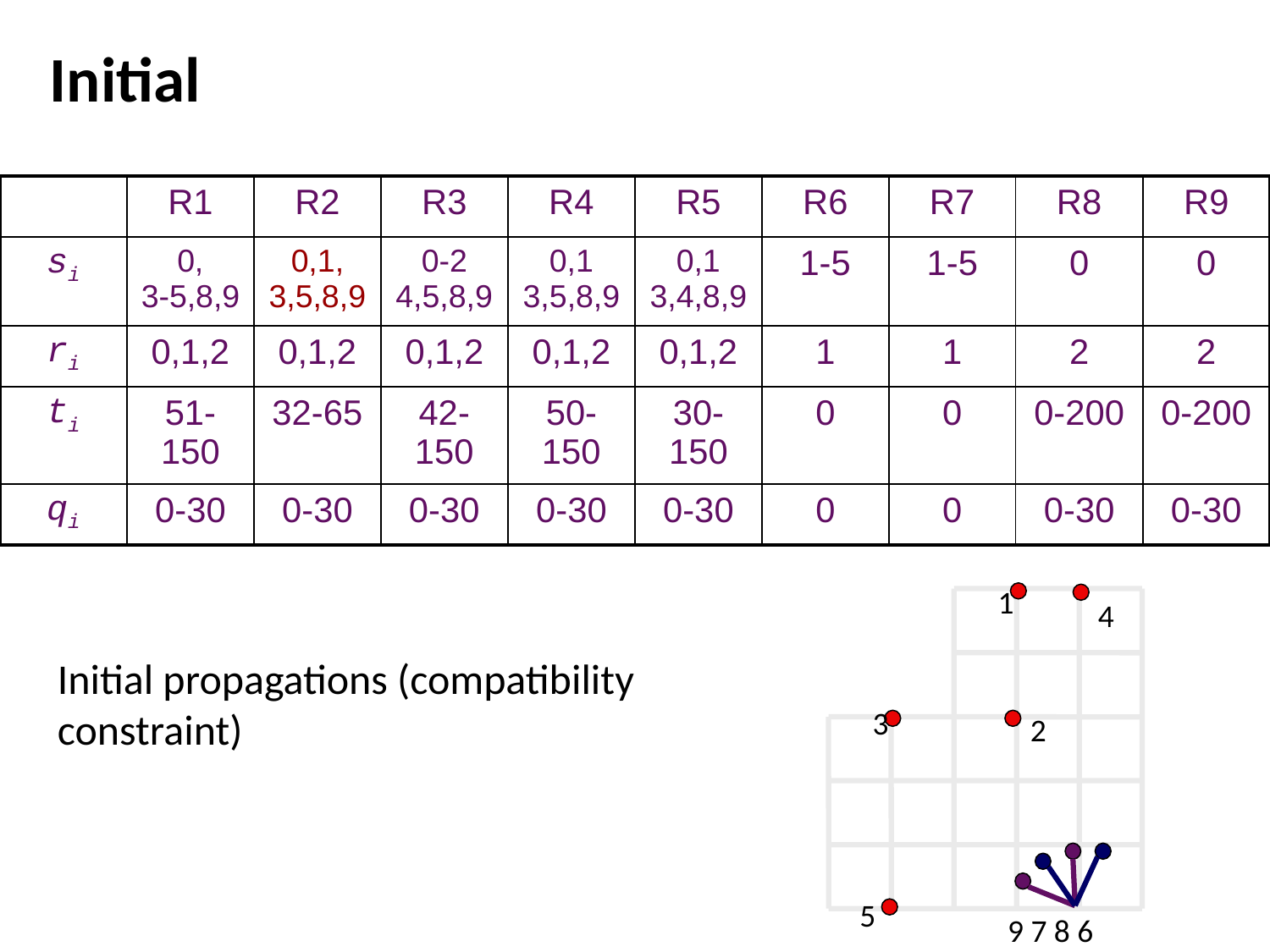

# Initial
|  | R1 | R2 | R3 | R4 | R5 | R6 | R7 | R8 | R9 |
| --- | --- | --- | --- | --- | --- | --- | --- | --- | --- |
| si | 0, 3-5,8,9 | 0,1, 3,5,8,9 | 0-2 4,5,8,9 | 0,1 3,5,8,9 | 0,1 3,4,8,9 | 1-5 | 1-5 | 0 | 0 |
| ri | 0,1,2 | 0,1,2 | 0,1,2 | 0,1,2 | 0,1,2 | 1 | 1 | 2 | 2 |
| ti | 51-150 | 32-65 | 42-150 | 50-150 | 30-150 | 0 | 0 | 0-200 | 0-200 |
| qi | 0-30 | 0-30 | 0-30 | 0-30 | 0-30 | 0 | 0 | 0-30 | 0-30 |
1

4
Initial propagations (compatibility constraint)

3
2

5

9 7 8 6